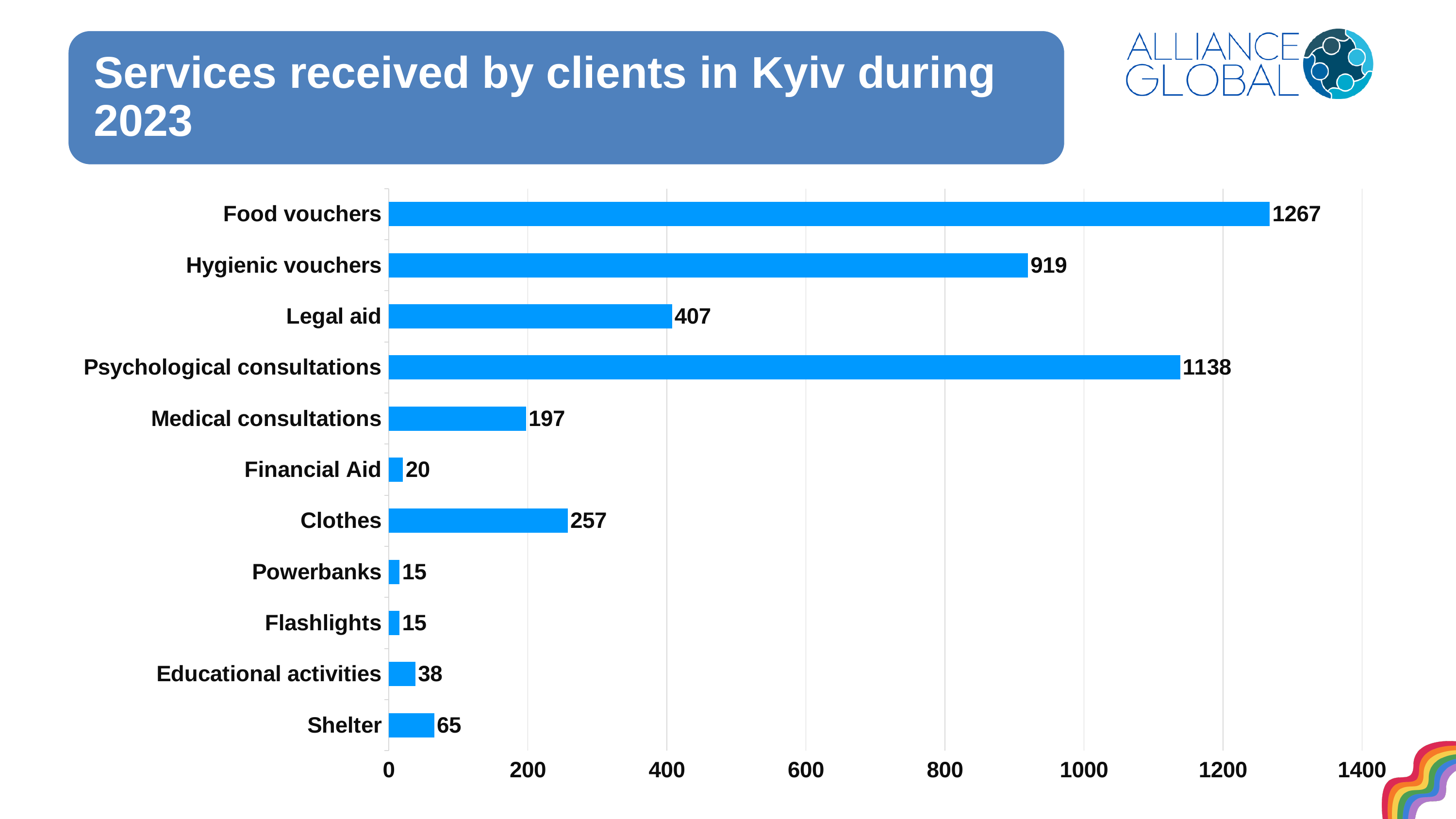

Services received by clients in Kyiv during 2023

### Chart

| Category | Стовпець1 |
|---|---|
| Shelter | 65.0 |
| Educational activities | 38.0 |
| Flashlights | 15.0 |
| Powerbanks | 15.0 |
| Clothes | 257.0 |
| Financial Aid | 20.0 |
| Medical consultations | 197.0 |
| Psychological consultations | 1138.0 |
| Legal aid | 407.0 |
| Hygienic vouchers | 919.0 |
| Food vouchers | 1267.0 |